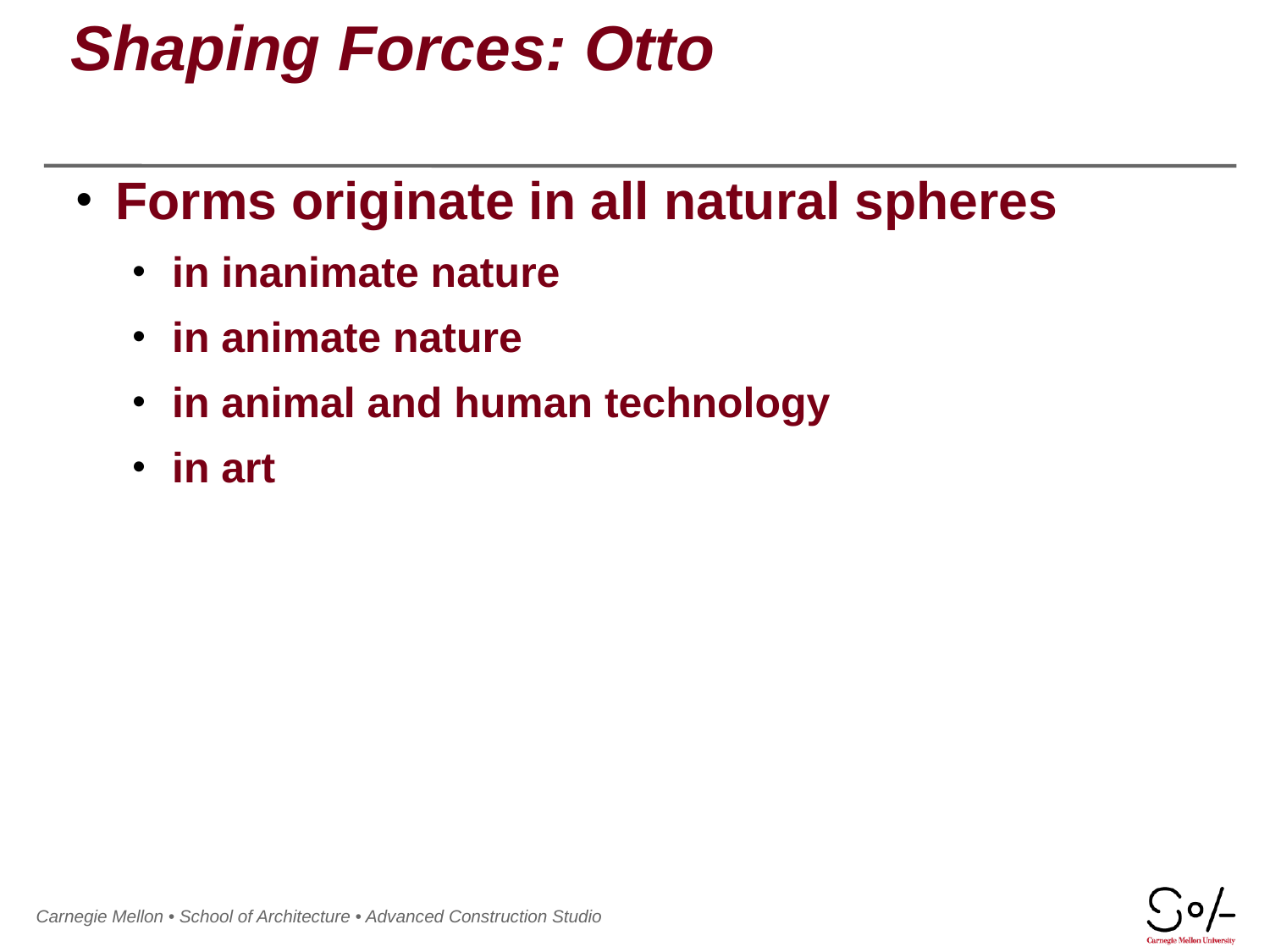

# Shaping Forces: Otto
Forms originate in all natural spheres
in inanimate nature
in animate nature
in animal and human technology
in art